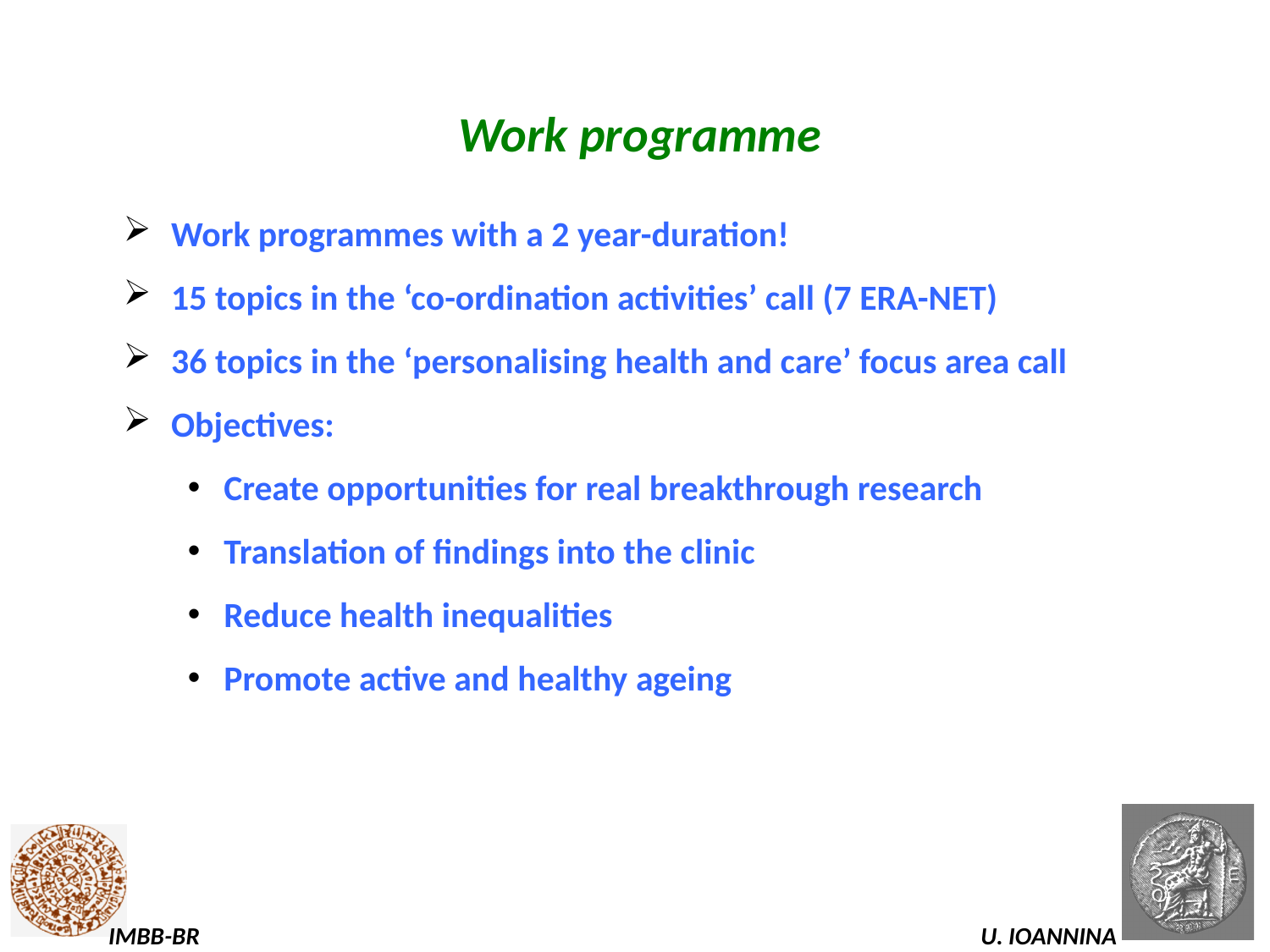

Work programme
Work programmes with a 2 year-duration!
15 topics in the ‘co-ordination activities’ call (7 ERA-NET)
36 topics in the ‘personalising health and care’ focus area call
Objectives:
Create opportunities for real breakthrough research
Translation of findings into the clinic
Reduce health inequalities
Promote active and healthy ageing